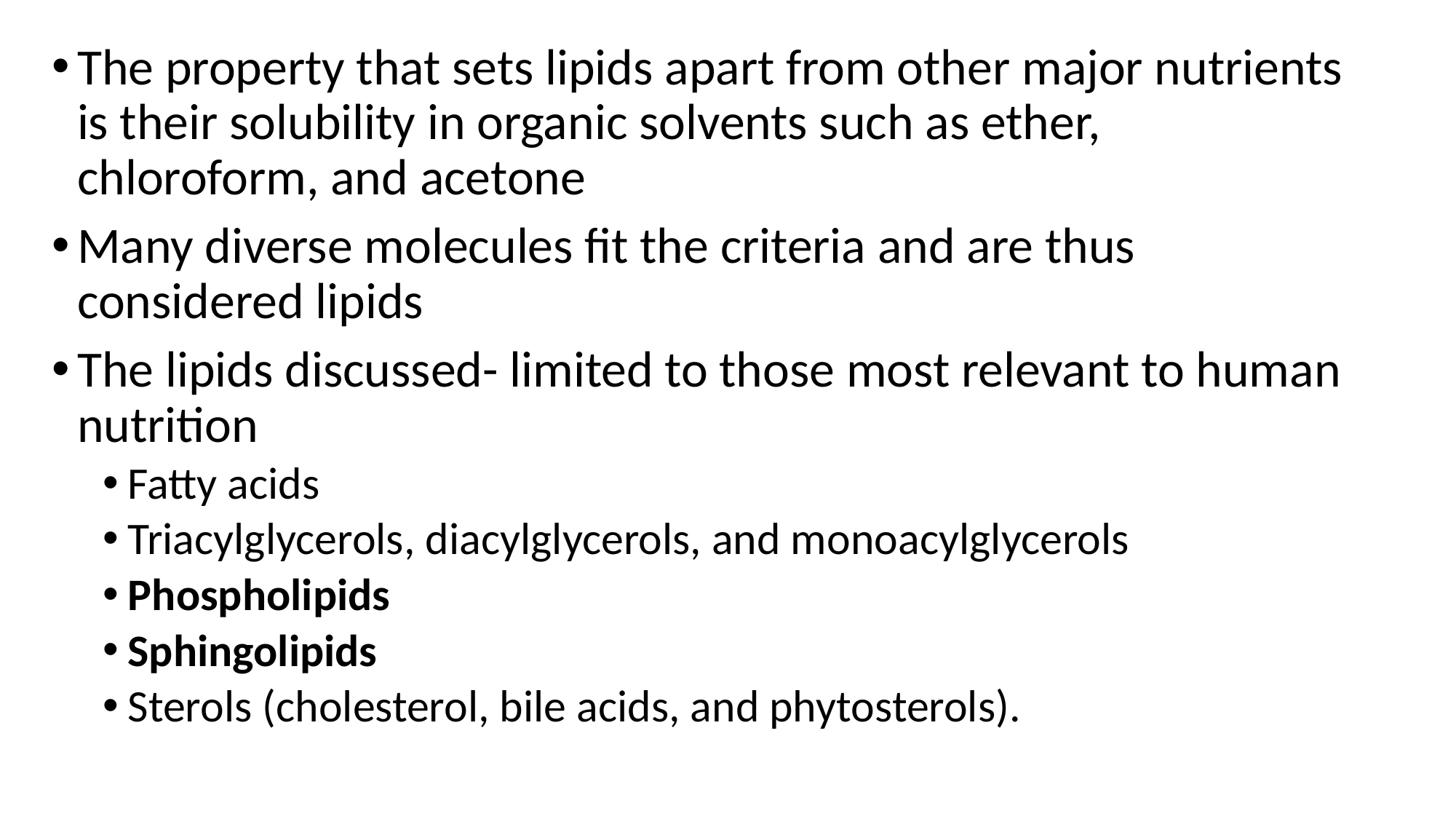

The property that sets lipids apart from other major nutrients is their solubility in organic solvents such as ether, chloroform, and acetone
Many diverse molecules fit the criteria and are thus considered lipids
The lipids discussed- limited to those most relevant to human nutrition
Fatty acids
Triacylglycerols, diacylglycerols, and monoacylglycerols
Phospholipids
Sphingolipids
Sterols (cholesterol, bile acids, and phytosterols).